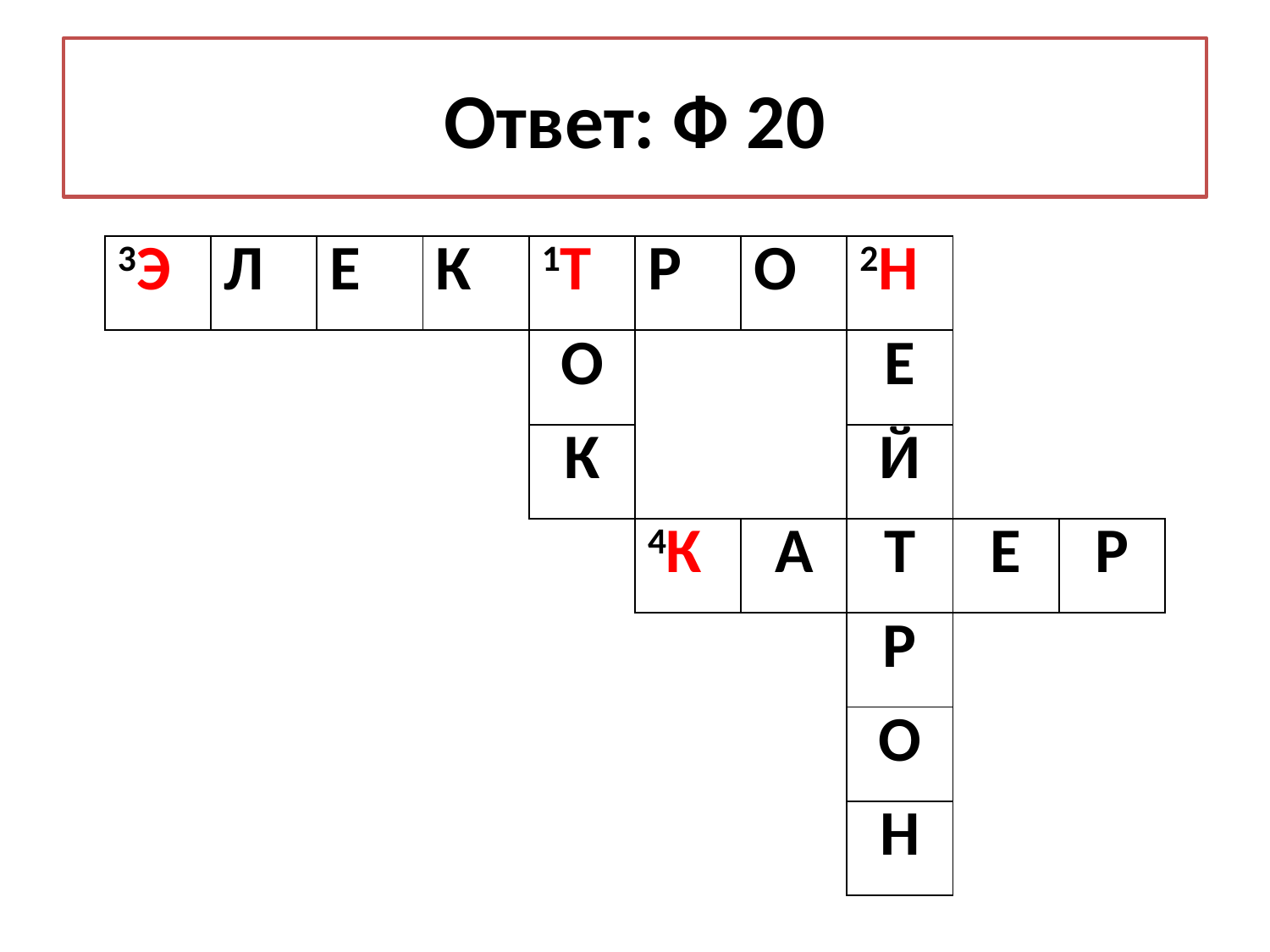

# Ответ: Ф 20
| 3Э | Л | Е | К | 1Т | Р | О | 2Н |  |  |
| --- | --- | --- | --- | --- | --- | --- | --- | --- | --- |
|  |  |  |  | О |  |  | Е |  |  |
|  |  |  |  | К |  |  | Й |  |  |
|  |  |  |  |  | 4К | А | Т | Е | Р |
|  |  |  |  |  |  |  | Р |  |  |
|  |  |  |  |  |  |  | О |  |  |
|  |  |  |  |  |  |  | Н |  |  |